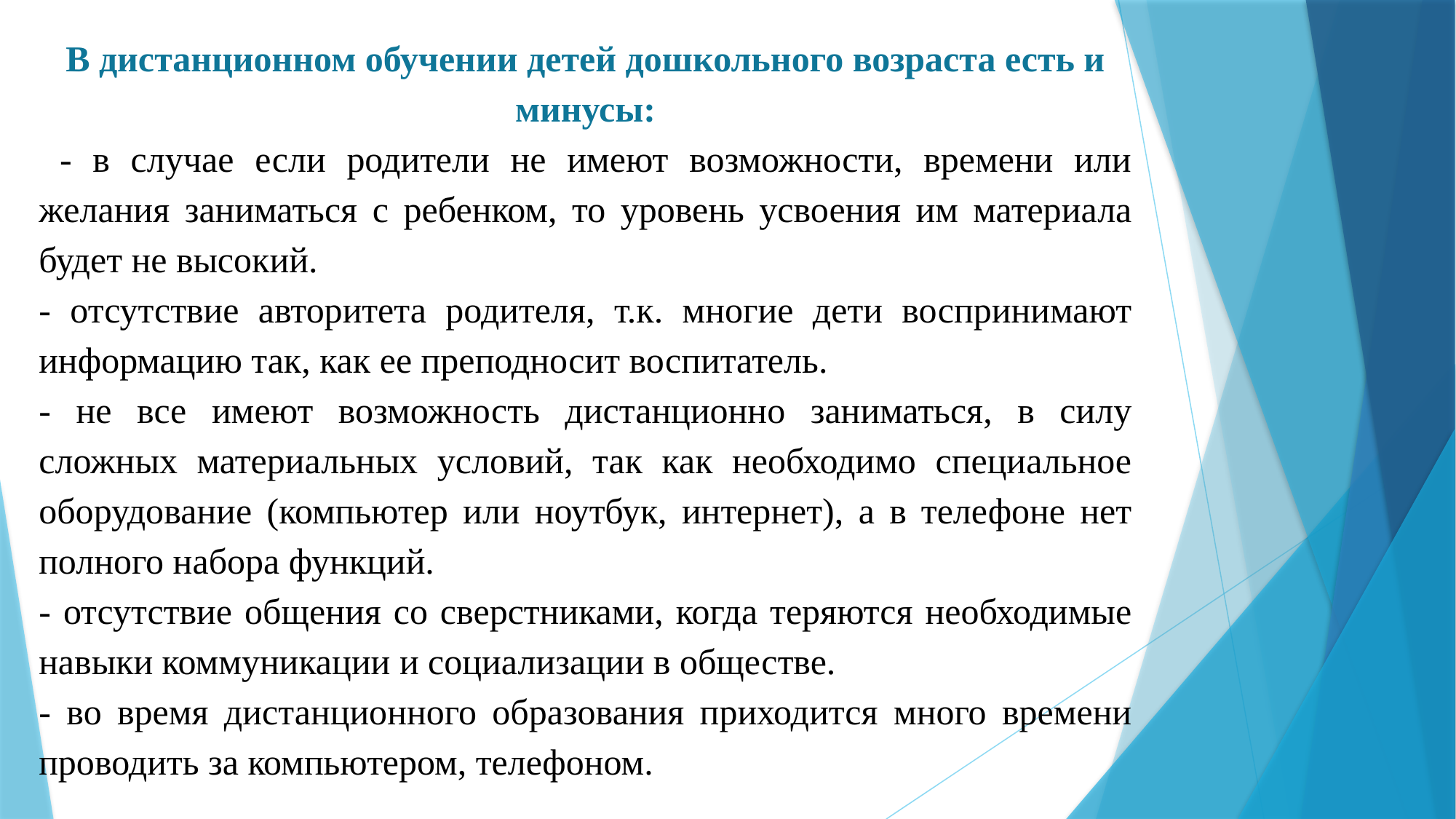

В дистанционном обучении детей дошкольного возраста есть и минусы:
 - в случае если родители не имеют возможности, времени или желания заниматься с ребенком, то уровень усвоения им материала будет не высокий.
- отсутствие авторитета родителя, т.к. многие дети воспринимают информацию так, как ее преподносит воспитатель.
- не все имеют возможность дистанционно заниматься, в силу сложных материальных условий, так как необходимо специальное оборудование (компьютер или ноутбук, интернет), а в телефоне нет полного набора функций.
- отсутствие общения со сверстниками, когда теряются необходимые навыки коммуникации и социализации в обществе.
- во время дистанционного образования приходится много времени проводить за компьютером, телефоном.